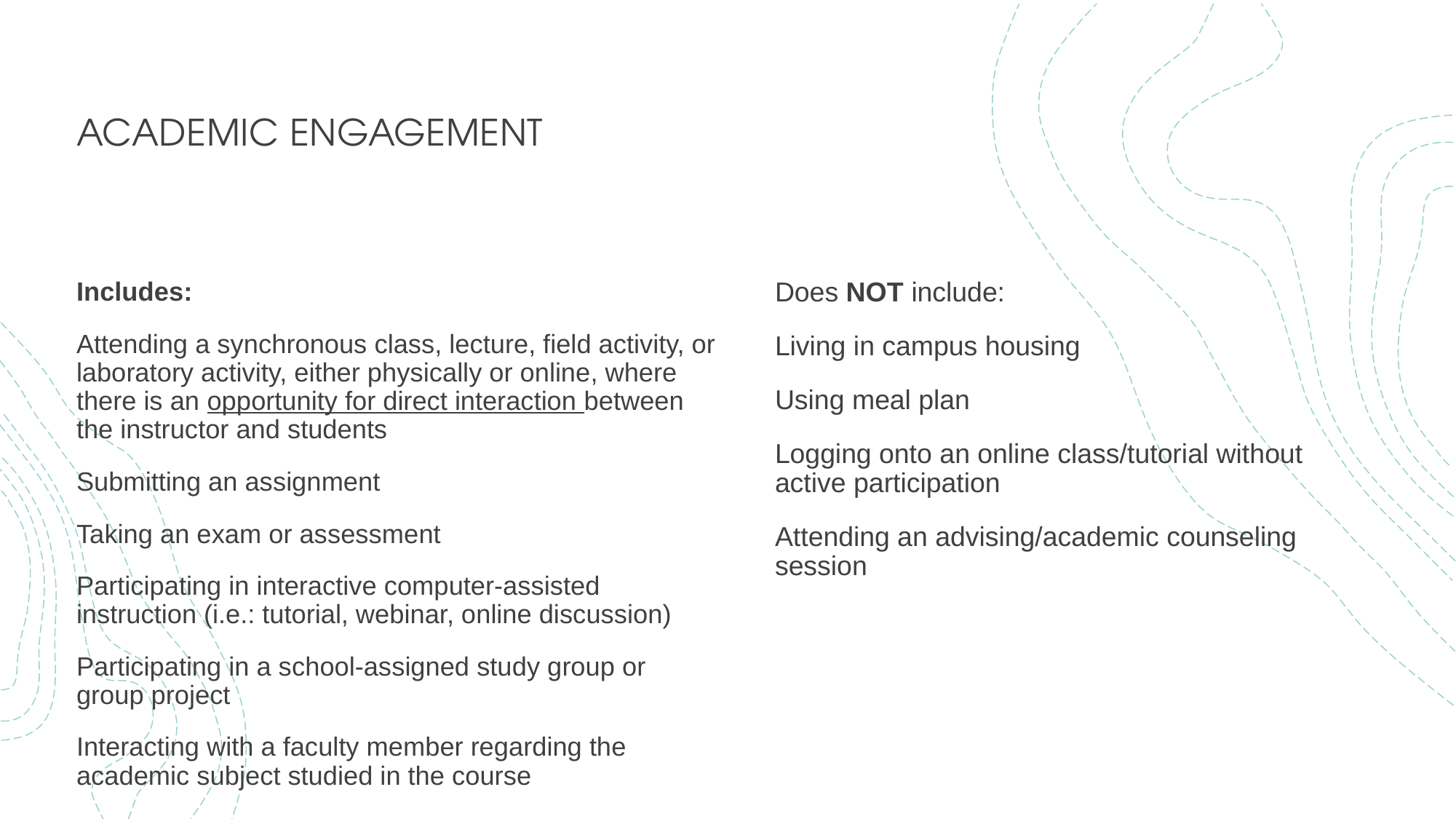

# Academic engagement
Includes:
Attending a synchronous class, lecture, field activity, or laboratory activity, either physically or online, where there is an opportunity for direct interaction between the instructor and students
Submitting an assignment
Taking an exam or assessment
Participating in interactive computer-assisted instruction (i.e.: tutorial, webinar, online discussion)
Participating in a school-assigned study group or group project
Interacting with a faculty member regarding the academic subject studied in the course

Does NOT include:
Living in campus housing
Using meal plan
Logging onto an online class/tutorial without active participation
Attending an advising/academic counseling session